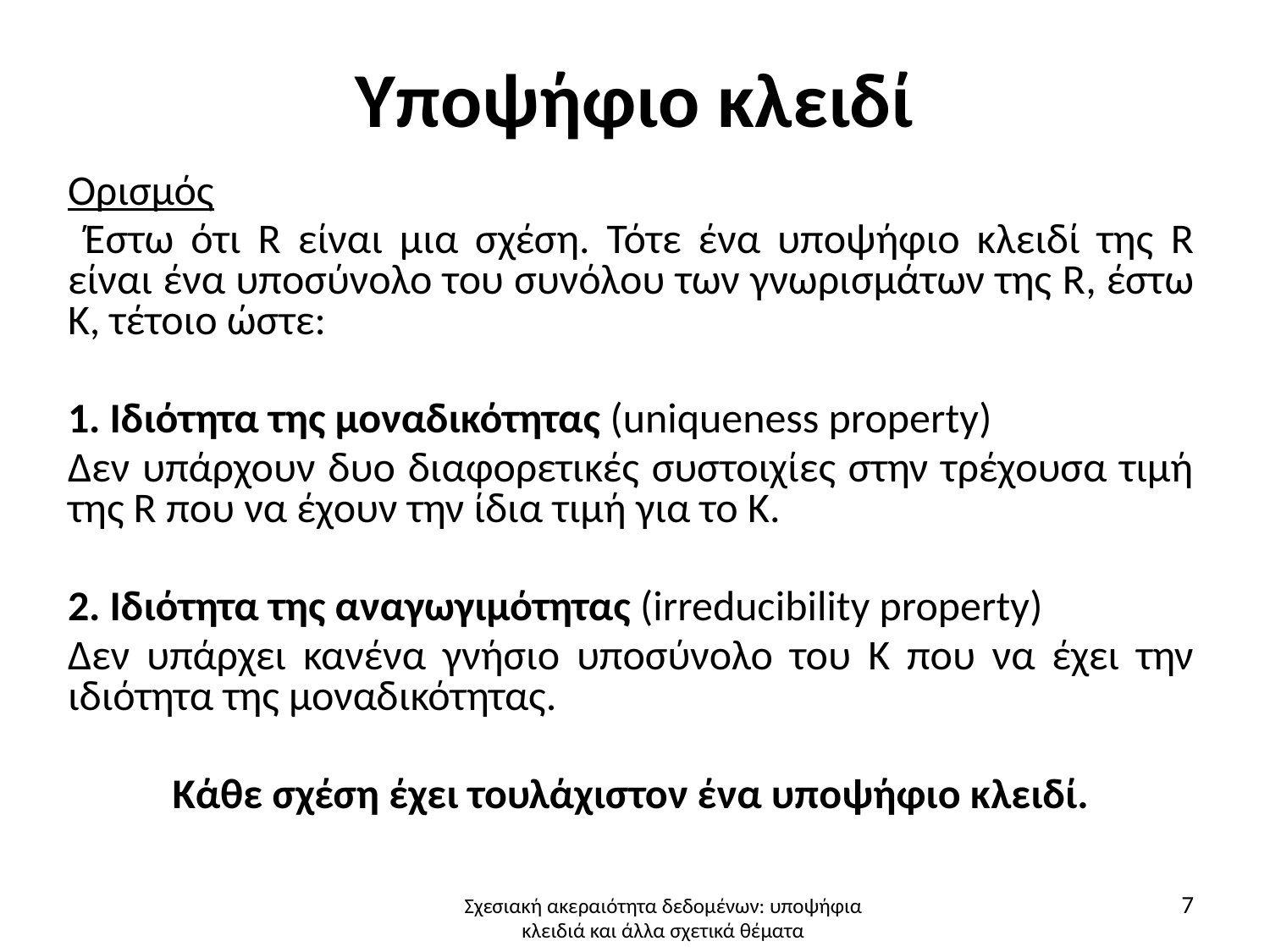

# Υποψήφιο κλειδί
Ορισμός
 Έστω ότι R είναι μια σχέση. Τότε ένα υποψήφιο κλειδί της R είναι ένα υποσύνολο του συνόλου των γνωρισμάτων της R, έστω Κ, τέτοιο ώστε:

 Ιδιότητα της μοναδικότητας (uniqueness property)
Δεν υπάρχουν δυο διαφορετικές συστοιχίες στην τρέχουσα τιμή της R που να έχουν την ίδια τιμή για το Κ.

 Ιδιότητα της αναγωγιμότητας (irreducibility property)
Δεν υπάρχει κανένα γνήσιο υποσύνολο του Κ που να έχει την ιδιότητα της μοναδικότητας.

Κάθε σχέση έχει τουλάχιστον ένα υποψήφιο κλειδί.
7
Σχεσιακή ακεραιότητα δεδομένων: υποψήφια κλειδιά και άλλα σχετικά θέματα